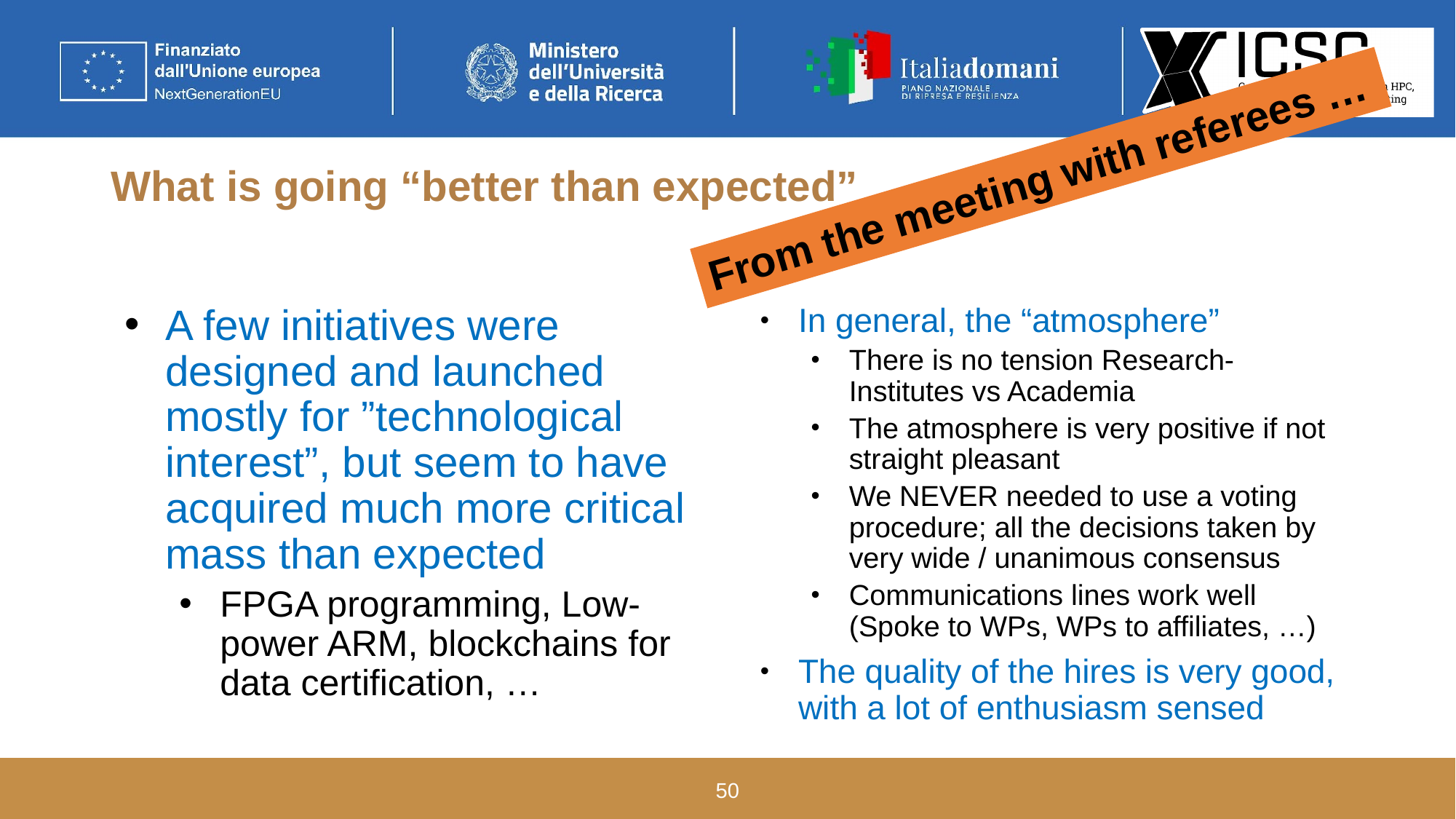

From the meeting with referees …
# What is going “better than expected”
A few initiatives were designed and launched mostly for ”technological interest”, but seem to have acquired much more critical mass than expected
FPGA programming, Low-power ARM, blockchains for data certification, …
In general, the “atmosphere”
There is no tension Research-Institutes vs Academia
The atmosphere is very positive if not straight pleasant
We NEVER needed to use a voting procedure; all the decisions taken by very wide / unanimous consensus
Communications lines work well (Spoke to WPs, WPs to affiliates, …)
The quality of the hires is very good, with a lot of enthusiasm sensed

50